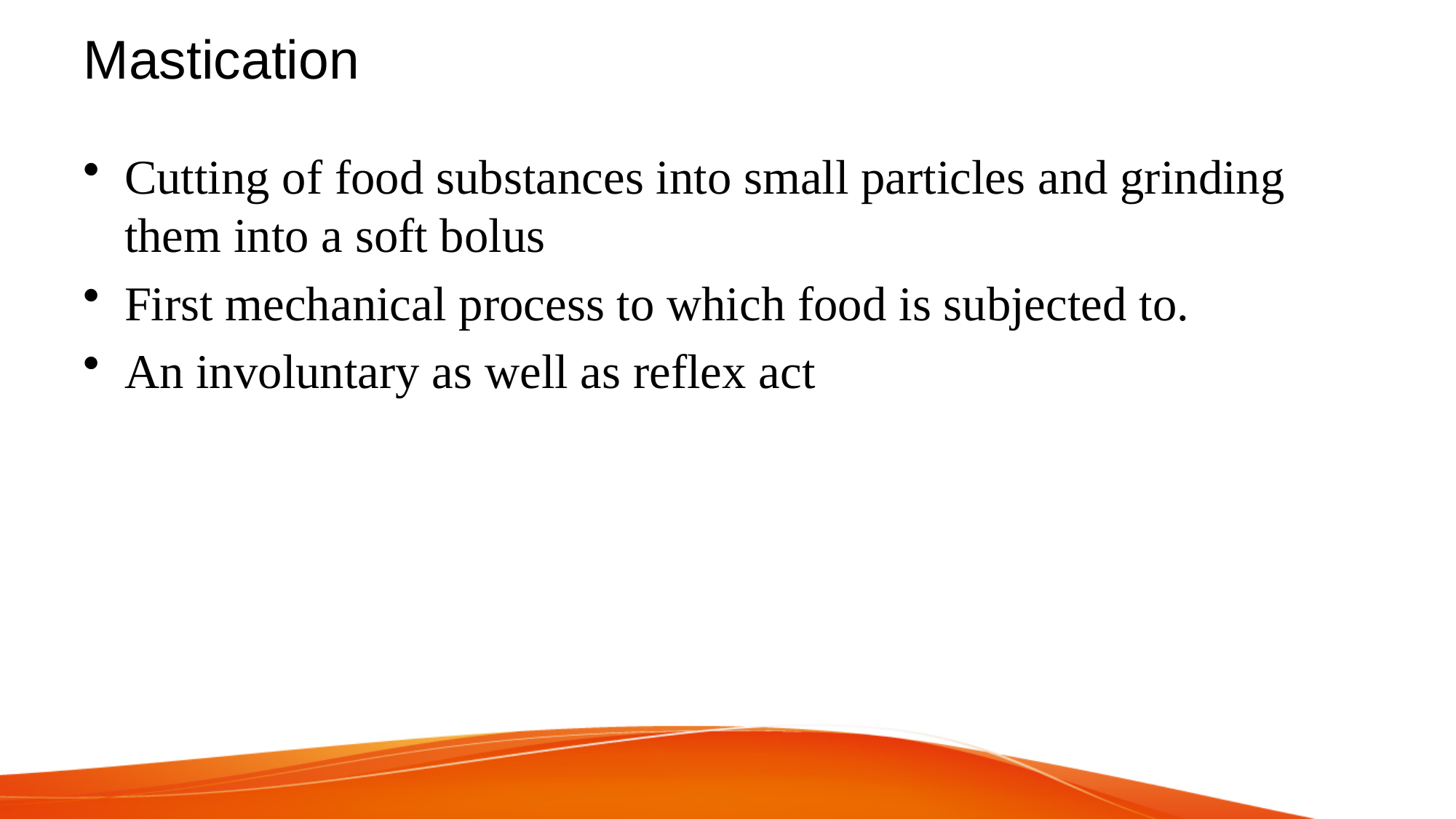

# Mastication
Cutting of food substances into small particles and grinding them into a soft bolus
First mechanical process to which food is subjected to.
An involuntary as well as reflex act